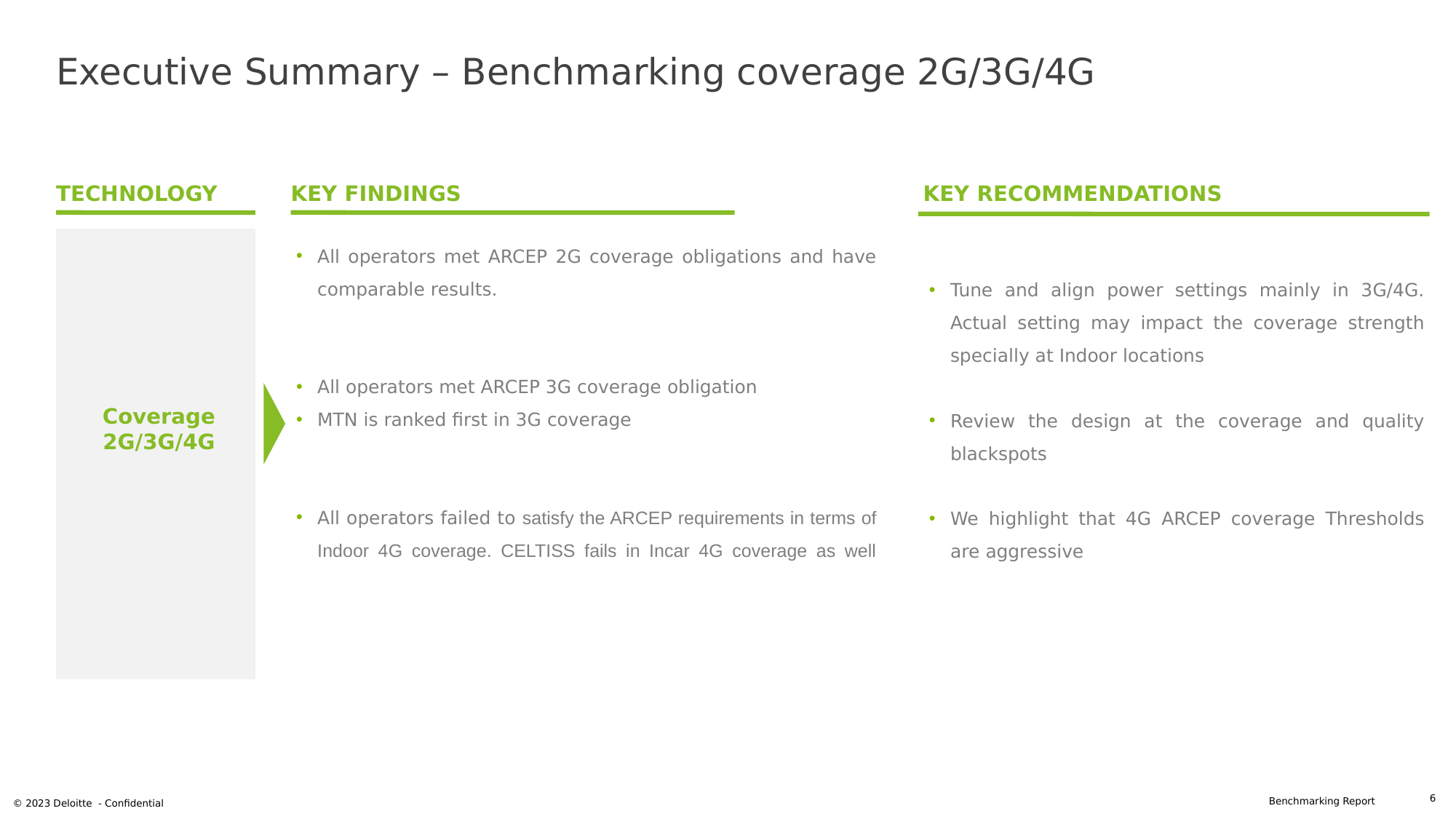

# Executive Summary – Benchmarking coverage 2G/3G/4G
TECHNOLOGY

All operators met ARCEP 2G coverage obligations and have comparable results.

All operators met ARCEP 3G coverage obligation
MTN is ranked first in 3G coverage

All operators failed to satisfy the ARCEP requirements in terms of Indoor 4G coverage. CELTISS fails in Incar 4G coverage as well

KEY RECOMMENDATIONS
KEY FINDINGS
Coverage 2G/3G/4G

Tune and align power settings mainly in 3G/4G. Actual setting may impact the coverage strength specially at Indoor locations

Review the design at the coverage and quality blackspots

We highlight that 4G ARCEP coverage Thresholds are aggressive

6
© 2023 Deloitte  - Confidential